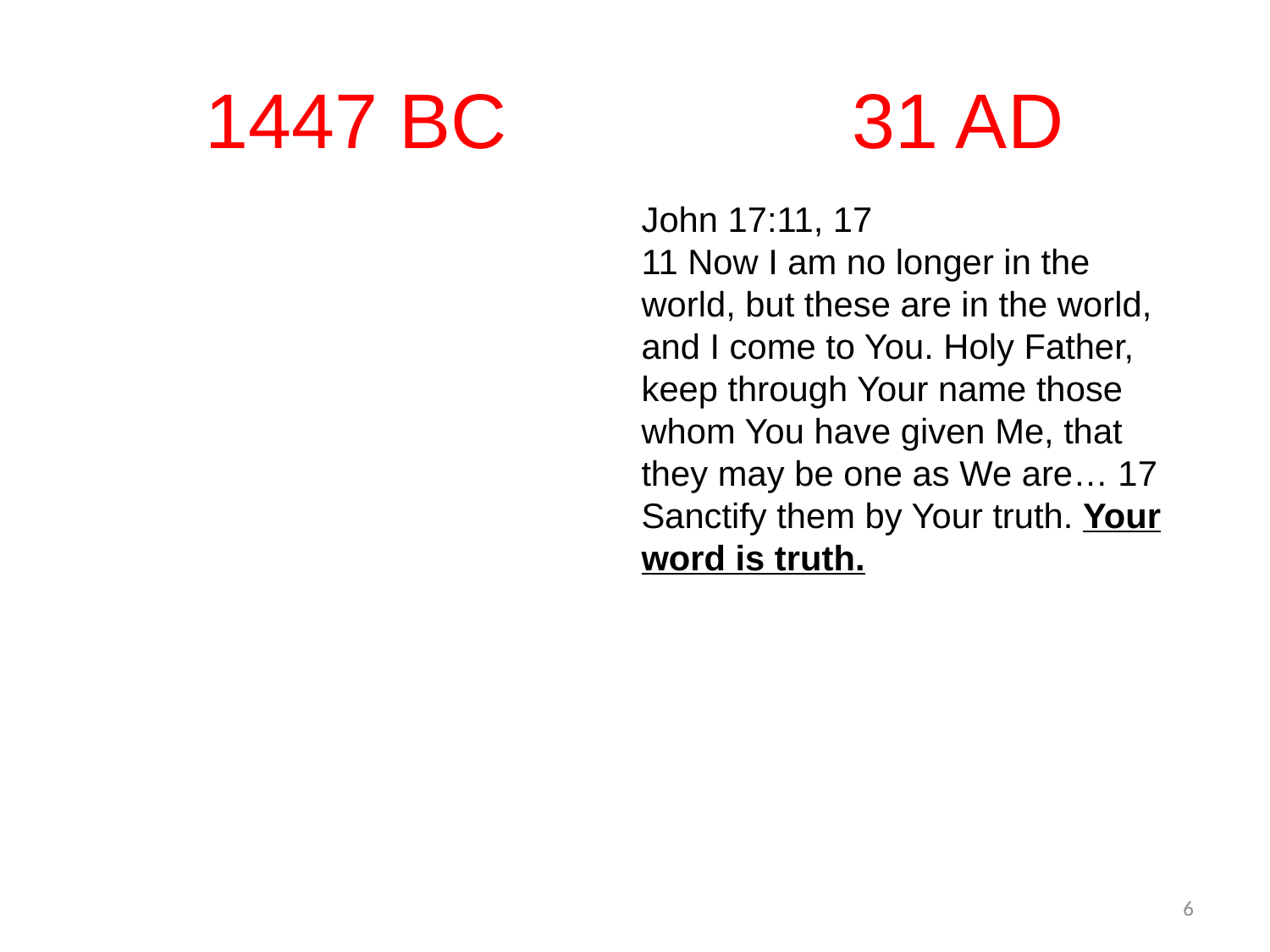

# 1447 BC                31 AD
John 17:11, 17
11 Now I am no longer in the world, but these are in the world, and I come to You. Holy Father, keep through Your name those whom You have given Me, that they may be one as We are… 17 Sanctify them by Your truth. Your word is truth.
6